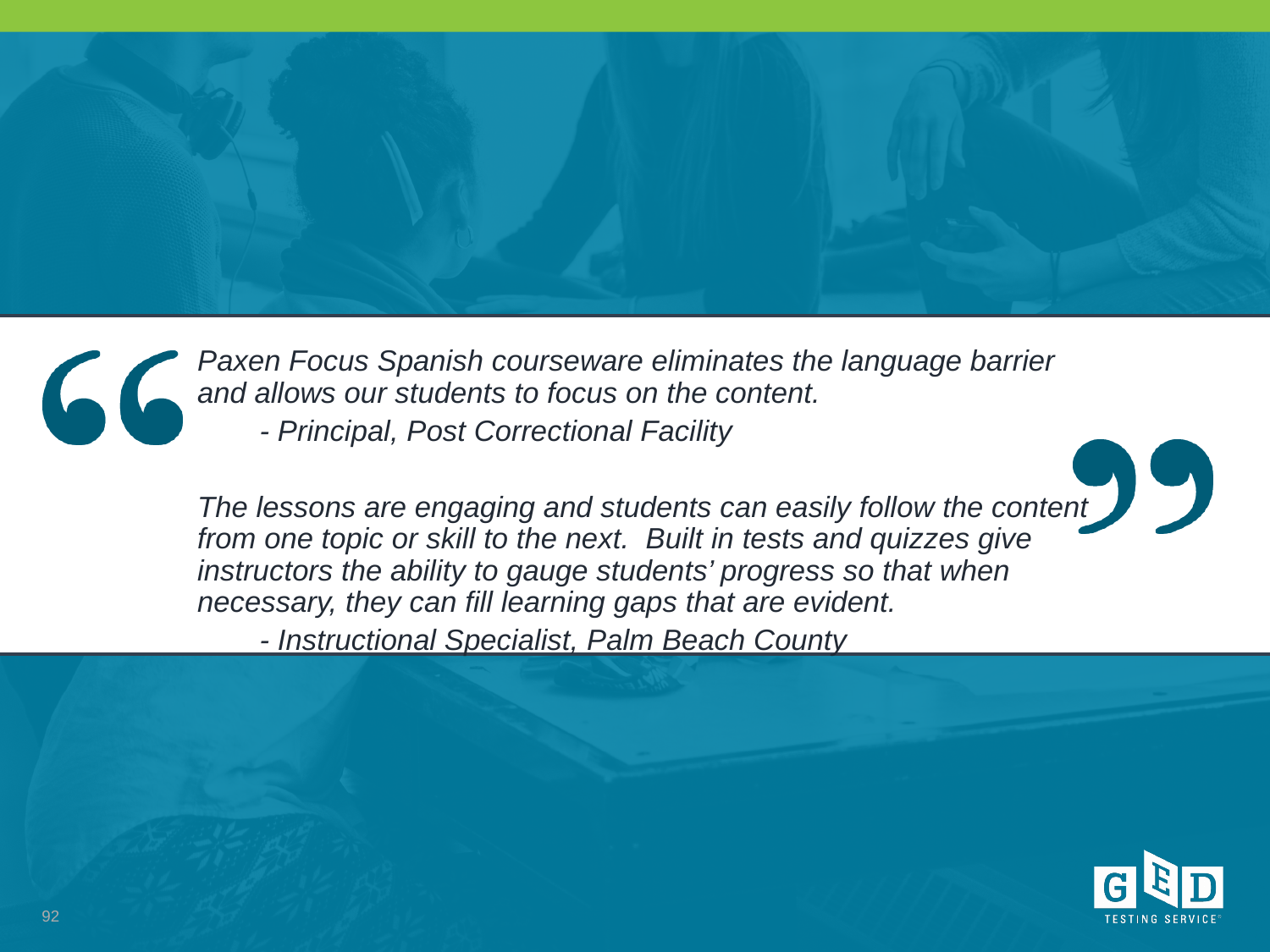

Paxen Focus Spanish courseware eliminates the language barrier and allows our students to focus on the content.
				- Principal, Post Correctional Facility

The lessons are engaging and students can easily follow the content from one topic or skill to the next.  Built in tests and quizzes give instructors the ability to gauge students’ progress so that when necessary, they can fill learning gaps that are evident.
			- Instructional Specialist, Palm Beach County

92